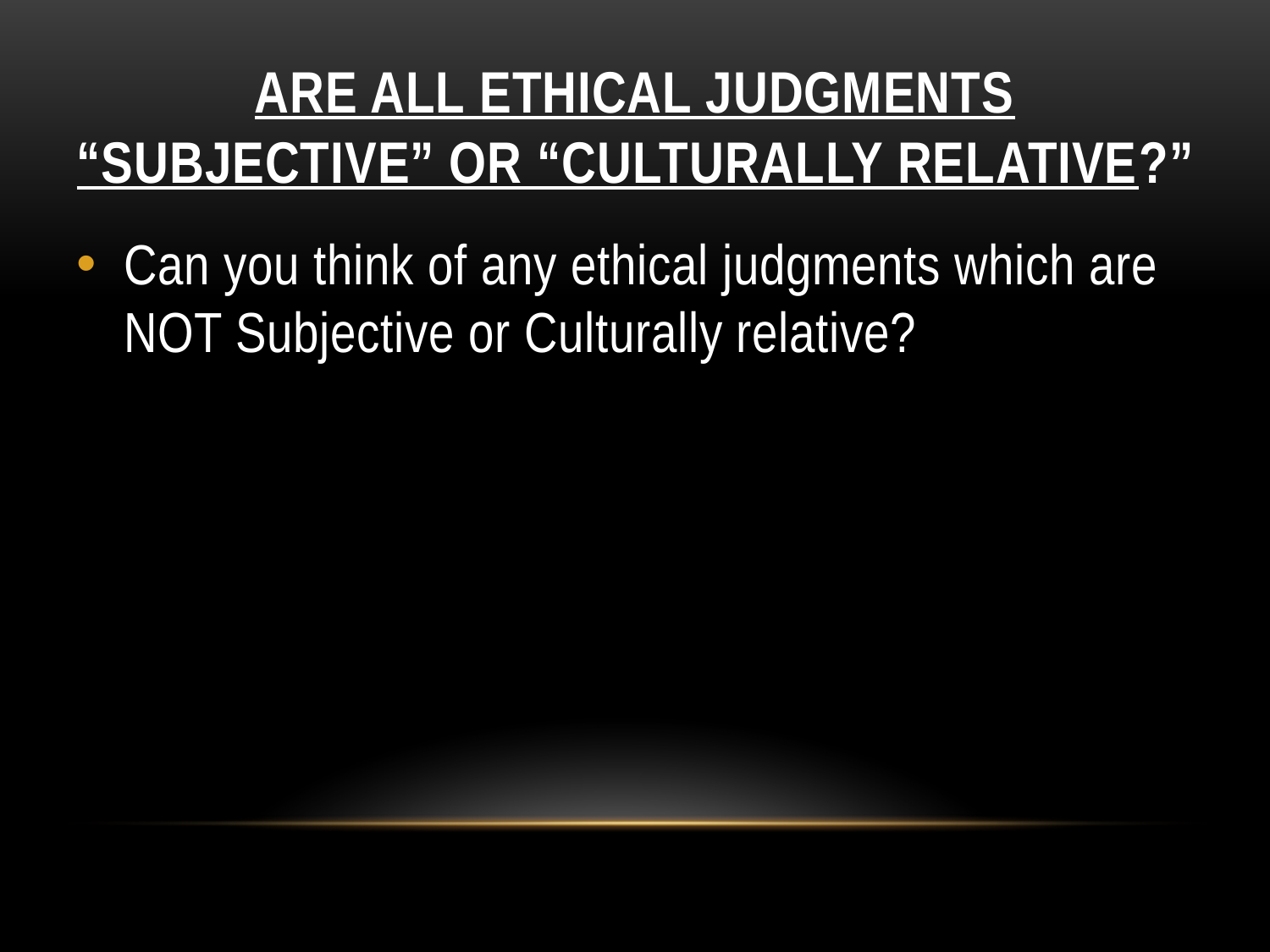

# Are all ethical judgments “subjective” or “culturally relative?”
Can you think of any ethical judgments which are NOT Subjective or Culturally relative?